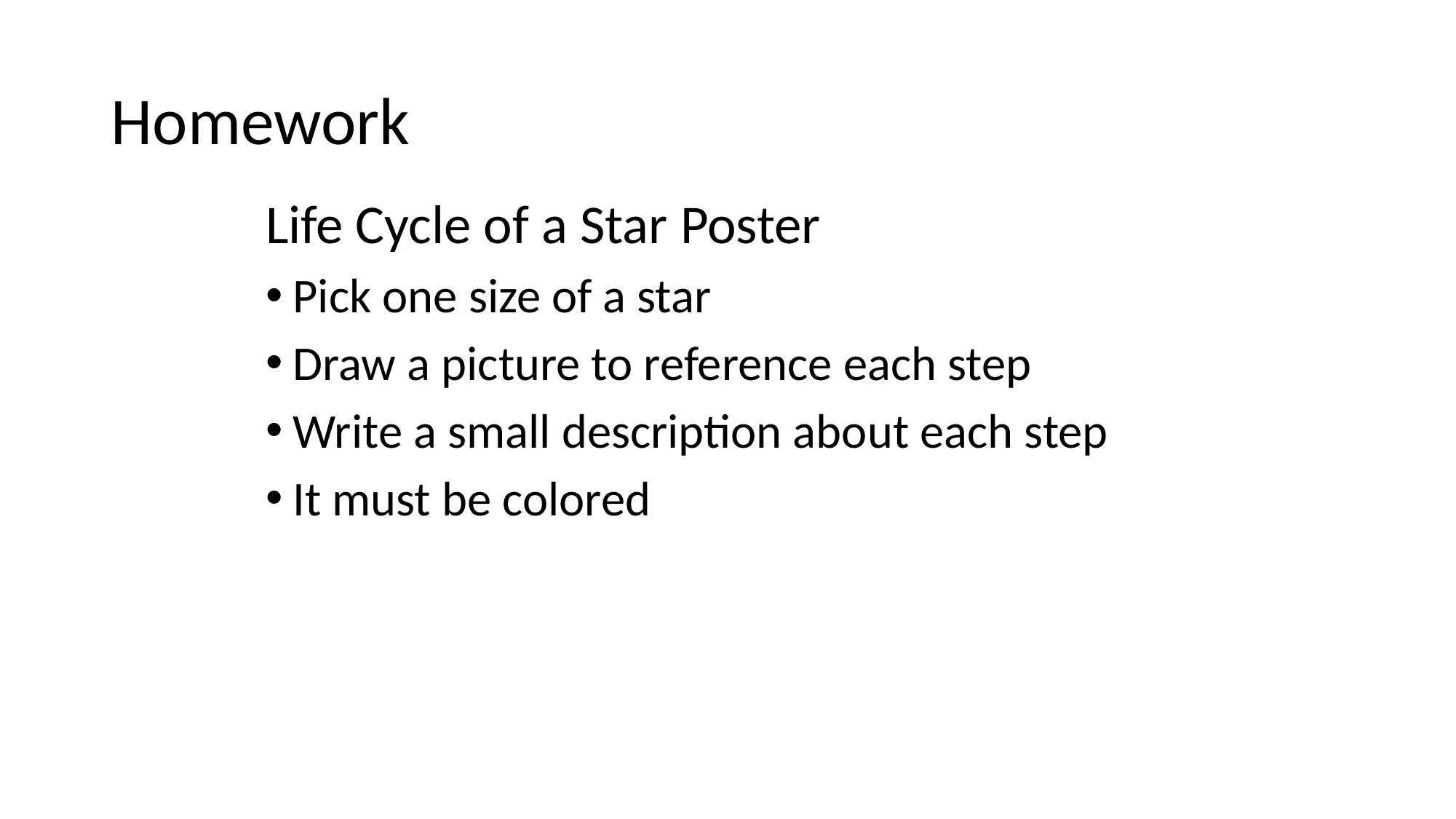

# Homework
Life Cycle of a Star Poster
Pick one size of a star
Draw a picture to reference each step
Write a small description about each step
It must be colored